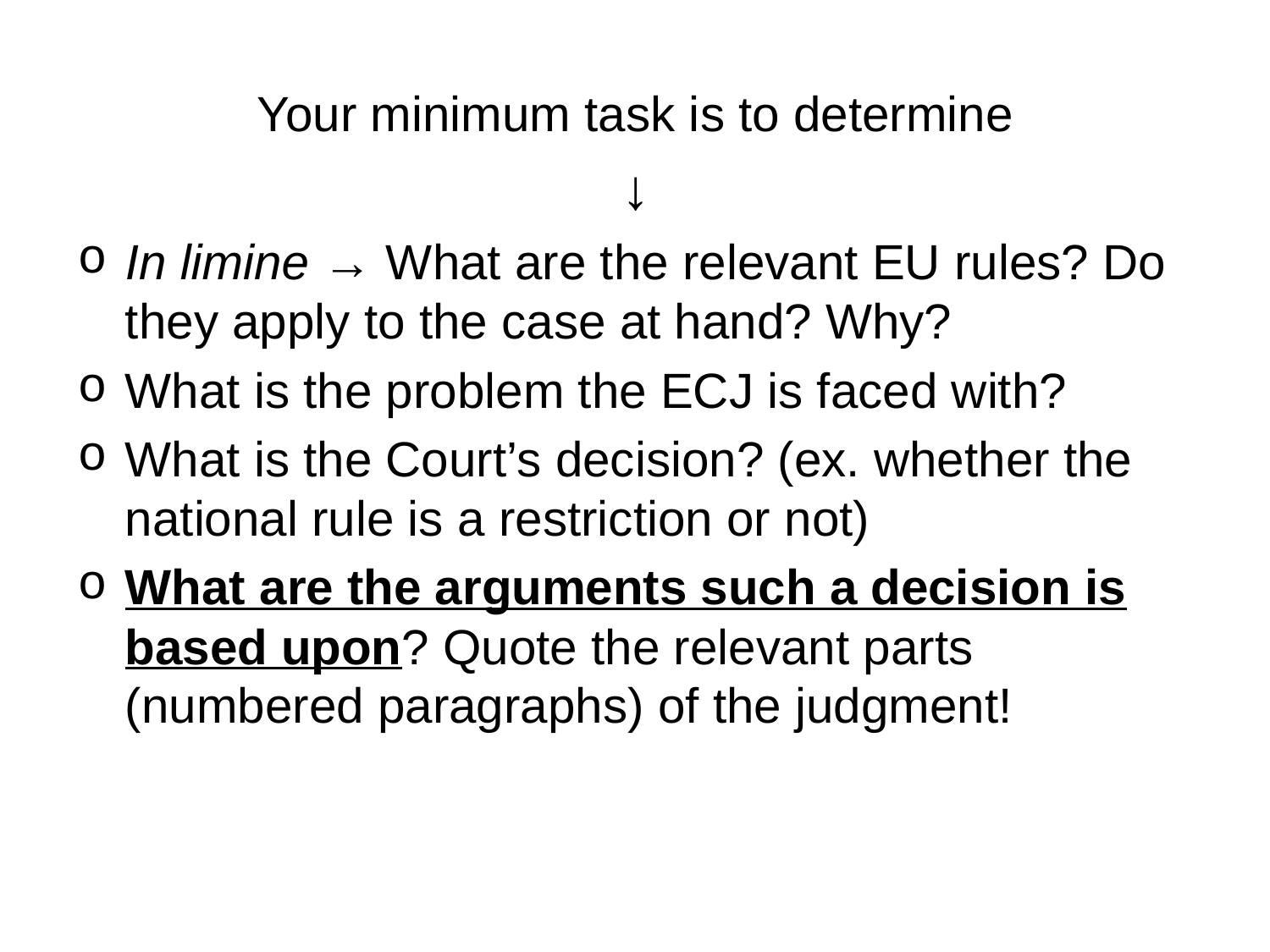

Your minimum task is to determine
↓
In limine → What are the relevant EU rules? Do they apply to the case at hand? Why?
What is the problem the ECJ is faced with?
What is the Court’s decision? (ex. whether the national rule is a restriction or not)
What are the arguments such a decision is based upon? Quote the relevant parts (numbered paragraphs) of the judgment!